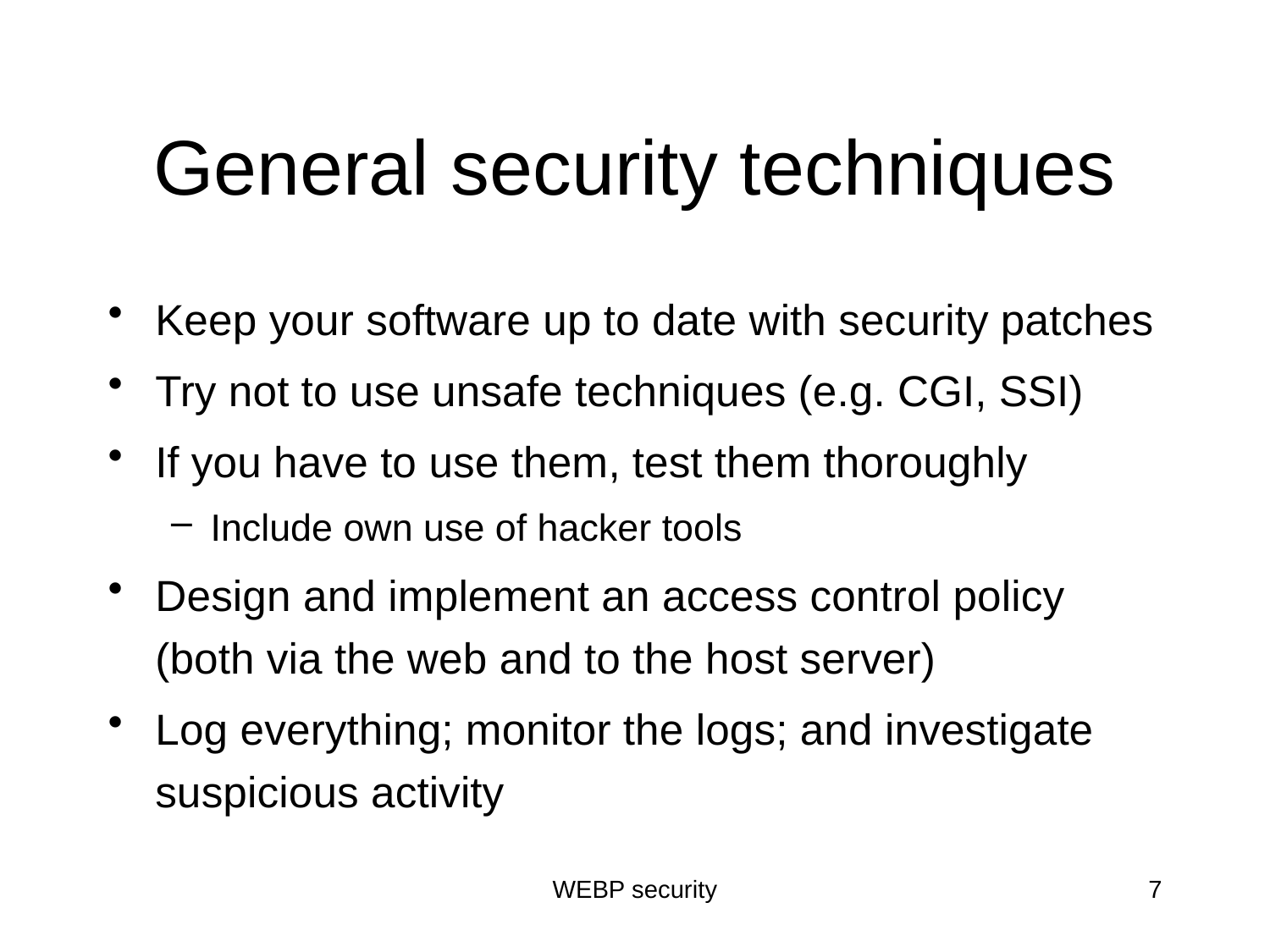

# General security techniques
Keep your software up to date with security patches
Try not to use unsafe techniques (e.g. CGI, SSI)
If you have to use them, test them thoroughly
Include own use of hacker tools
Design and implement an access control policy (both via the web and to the host server)
Log everything; monitor the logs; and investigate suspicious activity
WEBP security
7